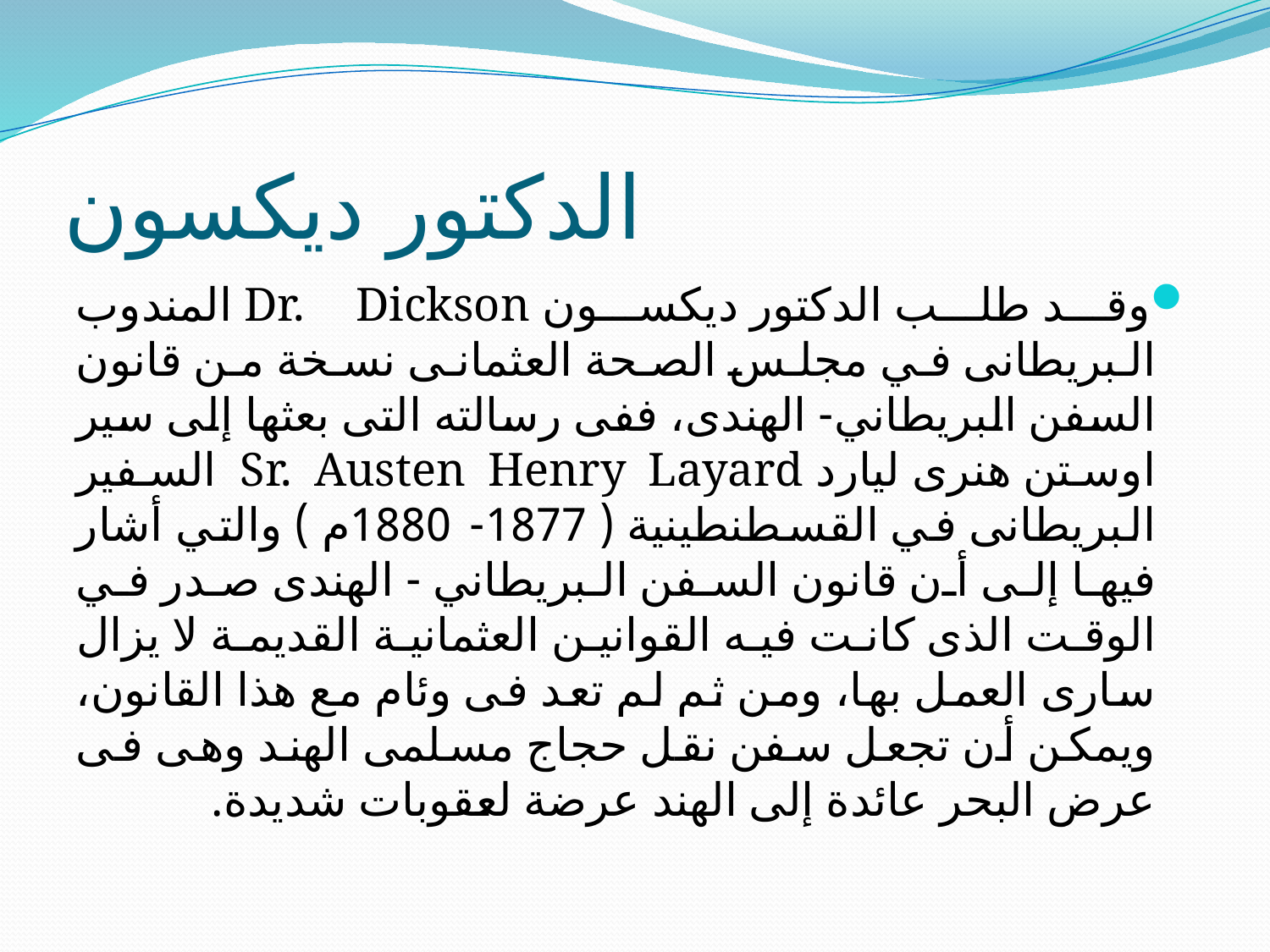

# الدكتور ديكسون
وقد طلب الدكتور ديكسون Dr. Dickson المندوب البريطانى في مجلس الصحة العثمانى نسخة من قانون السفن البريطاني- الهندى، ففى رسالته التى بعثها إلى سير اوستن هنرى ليارد Sr. Austen Henry Layard  السفير البريطانى في القسطنطينية ( 1877- 1880م ) والتي أشار فيها إلى أن قانون السفن البريطاني - الهندى صدر في الوقت الذى كانت فيه القوانين العثمانية القديمة لا يزال سارى العمل بها، ومن ثم لم تعد فى وئام مع هذا القانون، ويمكن أن تجعل سفن نقل حجاج مسلمى الهند وهى فى عرض البحر عائدة إلى الهند عرضة لعقوبات شديدة.